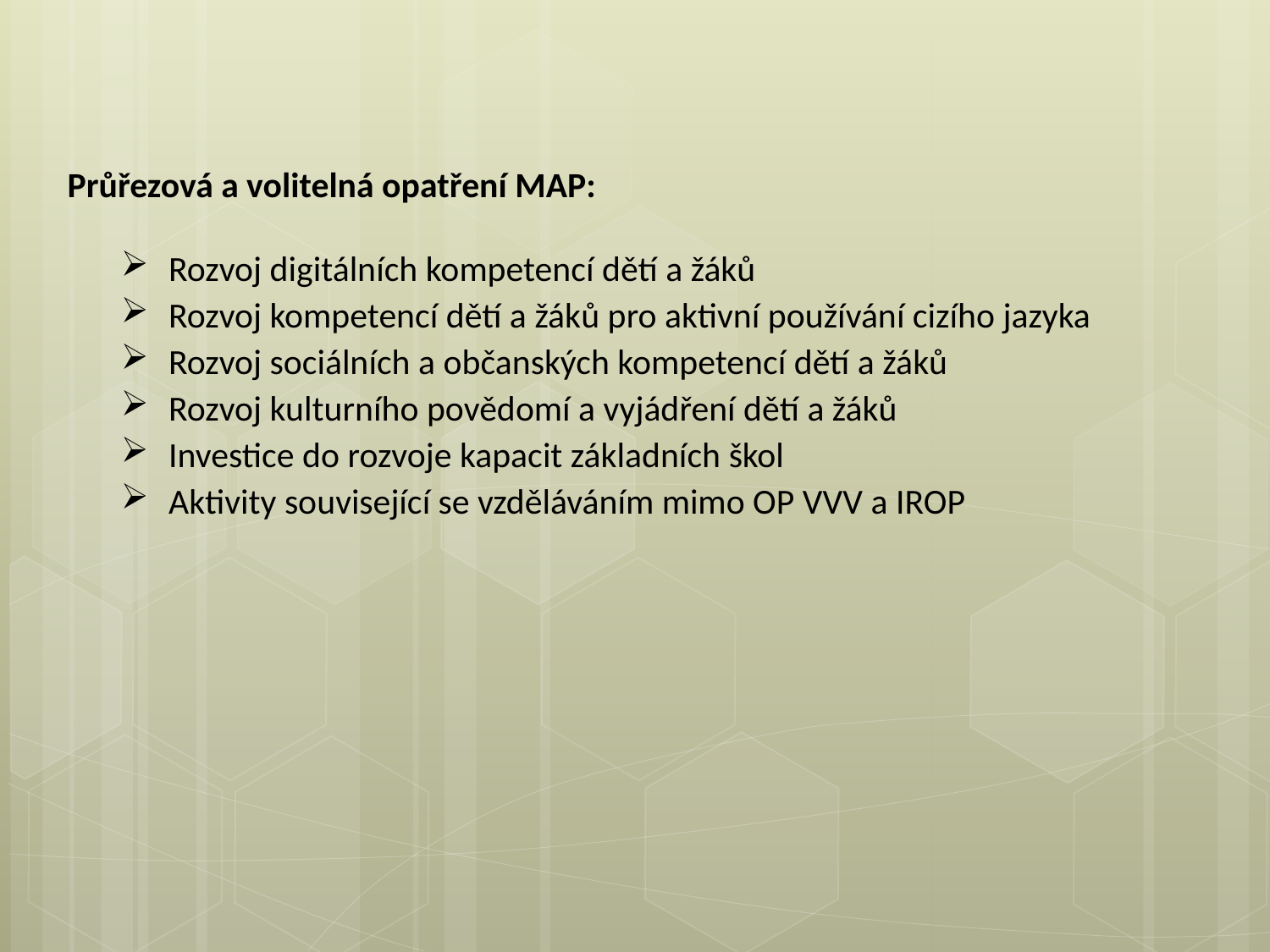

Průřezová a volitelná opatření MAP:
Rozvoj digitálních kompetencí dětí a žáků
Rozvoj kompetencí dětí a žáků pro aktivní používání cizího jazyka
Rozvoj sociálních a občanských kompetencí dětí a žáků
Rozvoj kulturního povědomí a vyjádření dětí a žáků
Investice do rozvoje kapacit základních škol
Aktivity související se vzděláváním mimo OP VVV a IROP